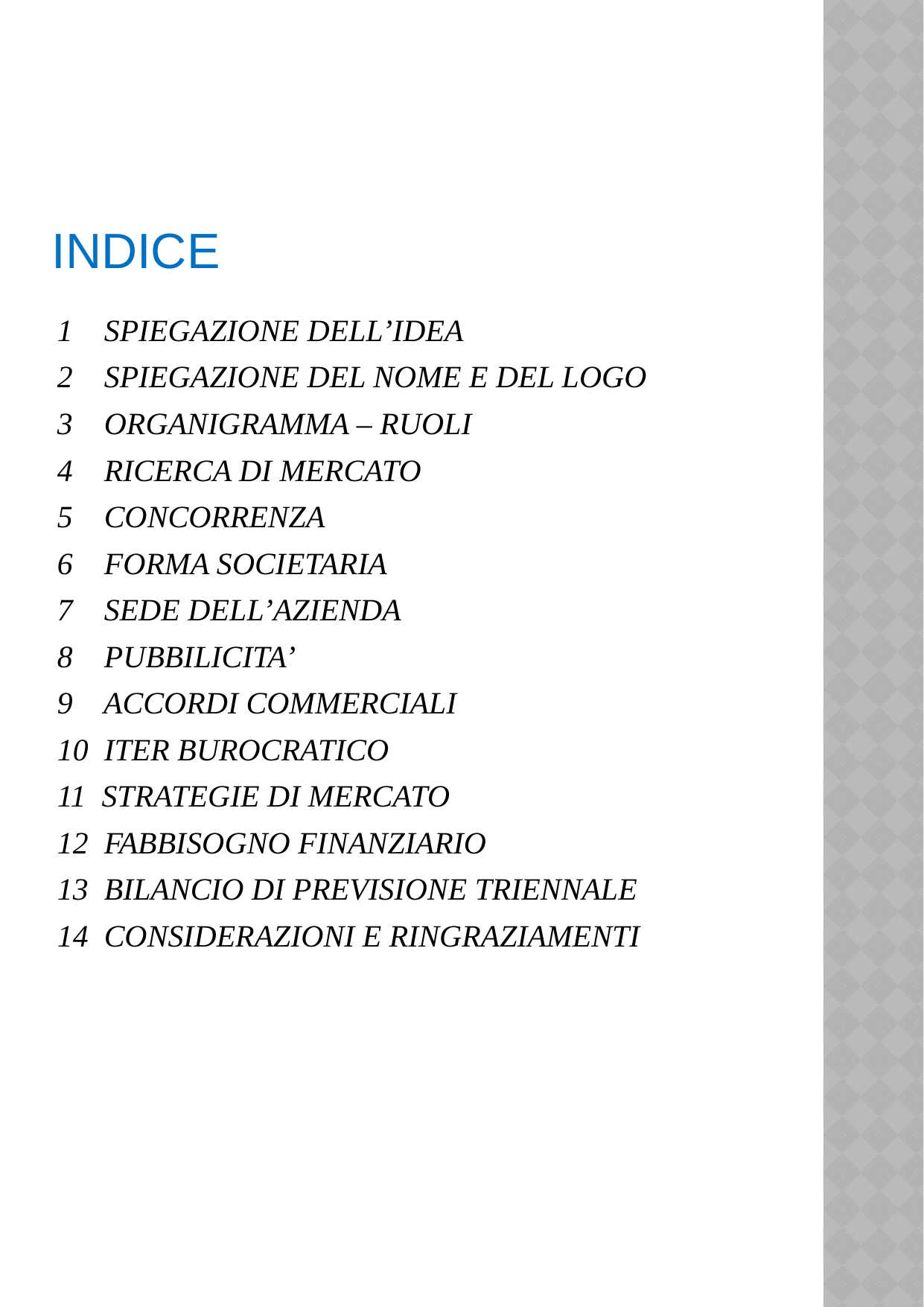

# INDICE
1    spiegazione dell’idea
2    spiegazione del nome e del logo
3    organigramma – ruoli
4    ricerca di mercato
5    concorrenza
6    forma societaria
7    sede dell’azienda
8    pubbilicita’
9    accordi commerciali
10  iter burocratico
11  strategie di mercato
12  fabbisogno finanziario
13  bilancio di previsione triennale
14  considerazioni e ringraziamenti